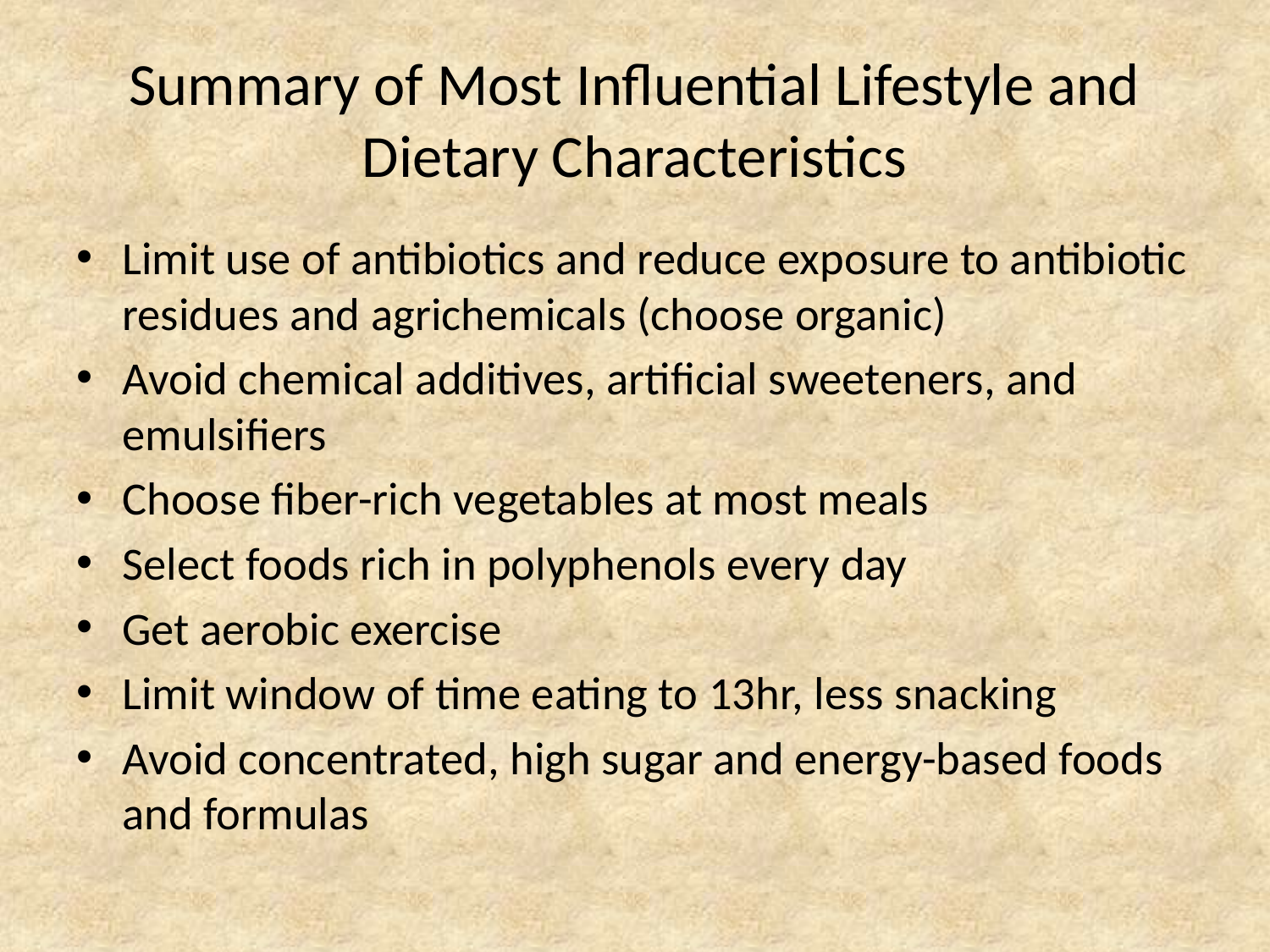

# Summary of Most Influential Lifestyle and Dietary Characteristics
Limit use of antibiotics and reduce exposure to antibiotic residues and agrichemicals (choose organic)
Avoid chemical additives, artificial sweeteners, and emulsifiers
Choose fiber-rich vegetables at most meals
Select foods rich in polyphenols every day
Get aerobic exercise
Limit window of time eating to 13hr, less snacking
Avoid concentrated, high sugar and energy-based foods and formulas